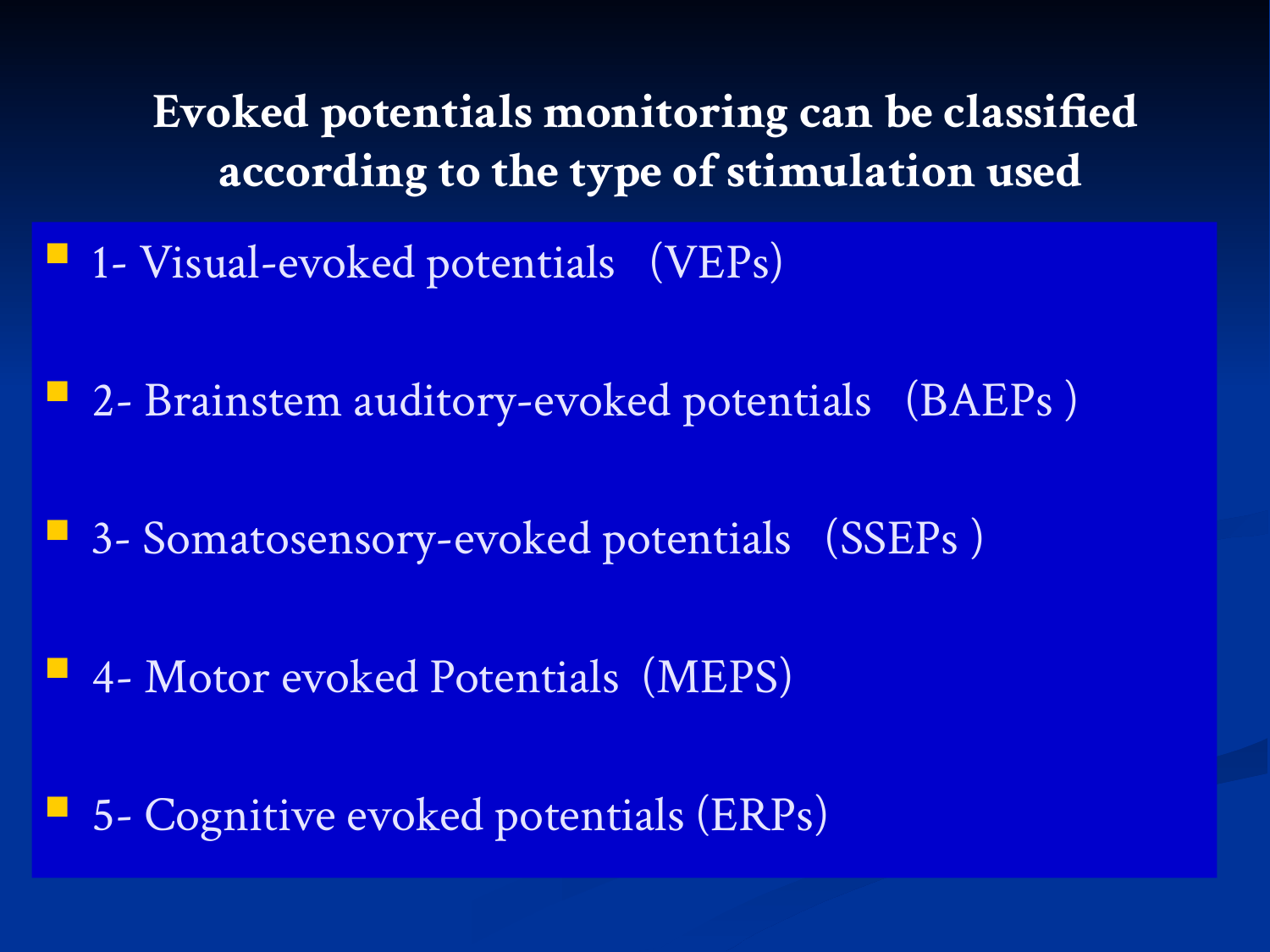

# Evoked potentials monitoring can be classified  according to the type of stimulation used
1- Visual-evoked potentials   (VEPs)

2- Brainstem auditory-evoked potentials   (BAEPs )

3- Somatosensory-evoked potentials   (SSEPs )

4- Motor evoked Potentials  (MEPS)

5- Cognitive evoked potentials (ERPs)